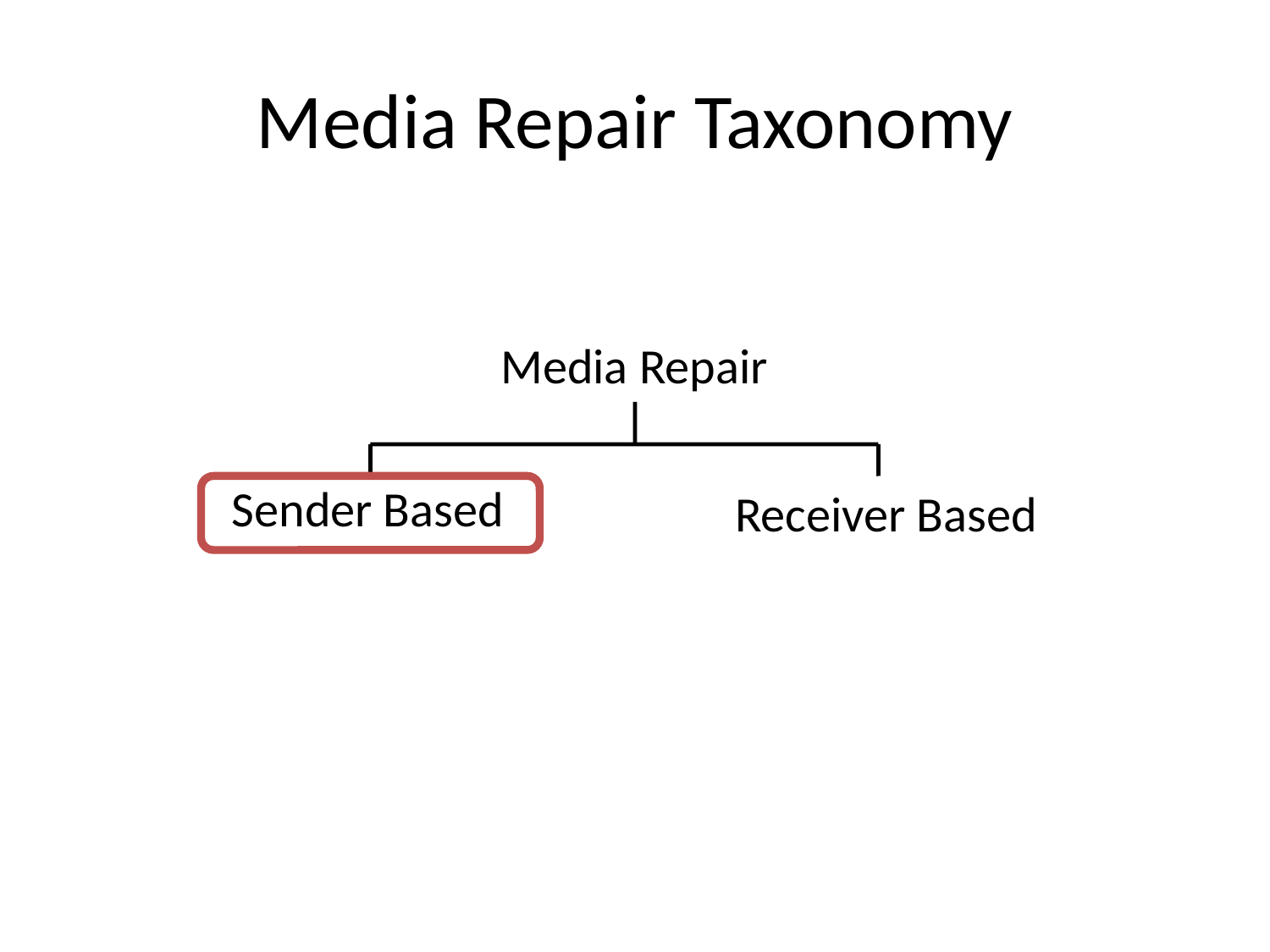

# Media Repair Taxonomy
Media Repair

Sender Based

Receiver Based